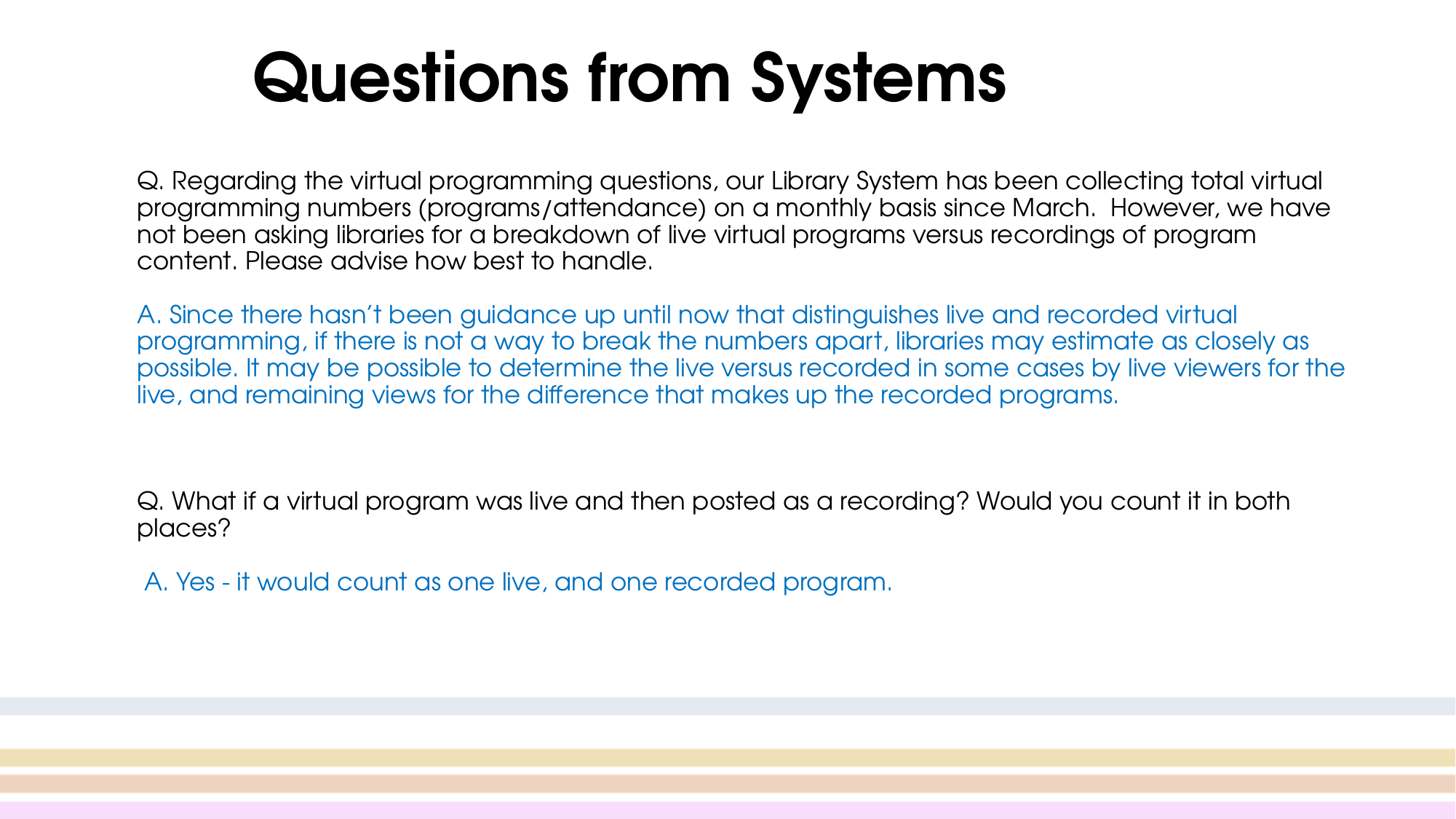

# Questions from Systems (p. 5)

Q. Regarding the virtual programming questions, our Library System has been collecting total virtual programming numbers (programs/attendance) on a monthly basis since March.  However, we have not been asking libraries for a breakdown of live virtual programs versus recordings of program content. Please advise how best to handle.

A. Since there hasn’t been guidance up until now that distinguishes live and recorded virtual programming, if there is not a way to break the numbers apart, libraries may estimate as closely as possible. It may be possible to determine the live versus recorded in some cases by live viewers for the live, and remaining views for the difference that makes up the recorded programs.

Q. What if a virtual program was live and then posted as a recording? Would you count it in both places?

 A. Yes - it would count as one live, and one recorded program.